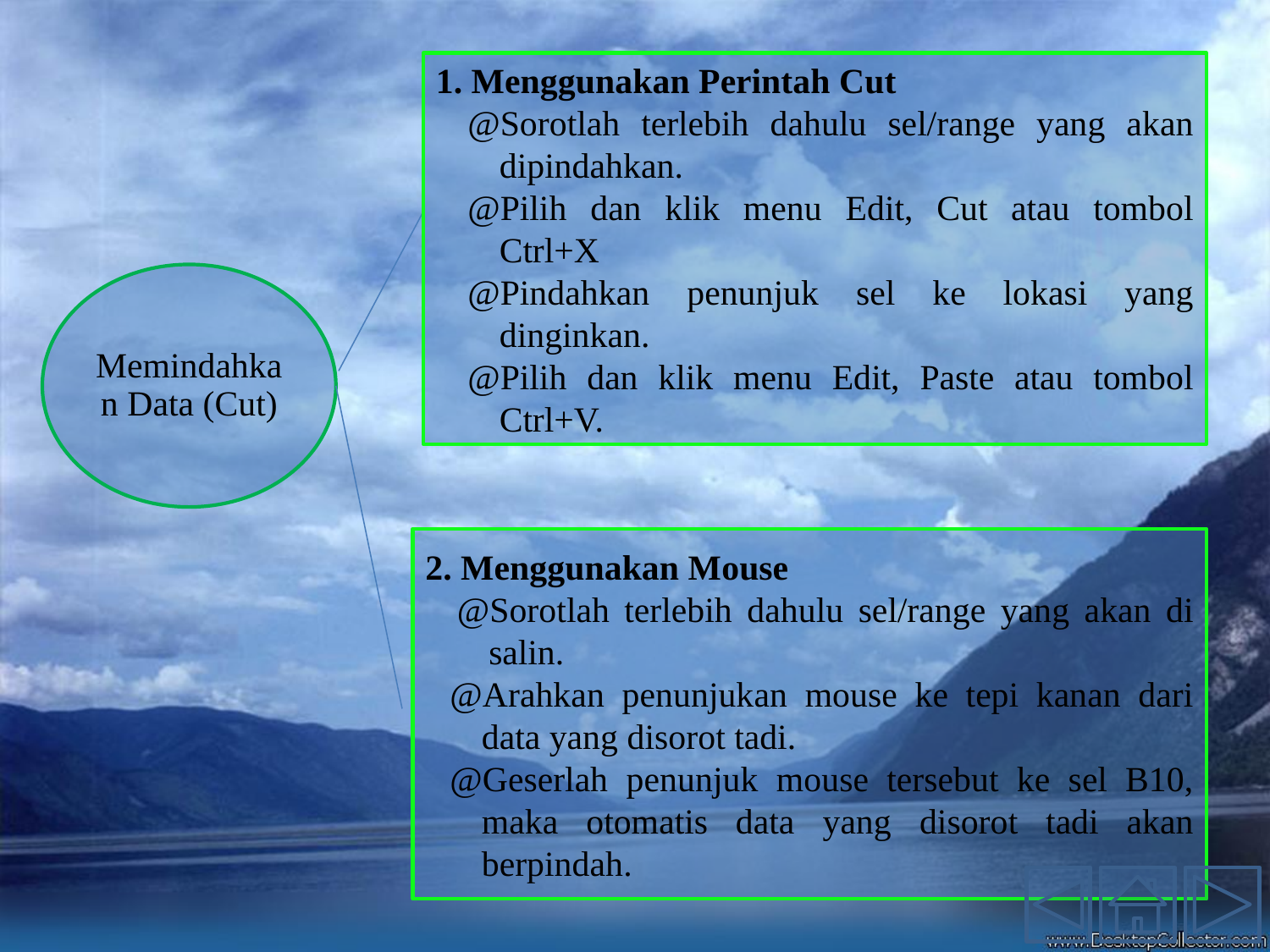

1. Menggunakan Perintah Cut
@Sorotlah terlebih dahulu sel/range yang akan dipindahkan.
@Pilih dan klik menu Edit, Cut atau tombol Ctrl+X
@Pindahkan penunjuk sel ke lokasi yang dinginkan.
@Pilih dan klik menu Edit, Paste atau tombol Ctrl+V.

Memindahkan Data (Cut)
2. Menggunakan Mouse
@Sorotlah terlebih dahulu sel/range yang akan di salin.
@Arahkan penunjukan mouse ke tepi kanan dari data yang disorot tadi.
@Geserlah penunjuk mouse tersebut ke sel B10, maka otomatis data yang disorot tadi akan berpindah.